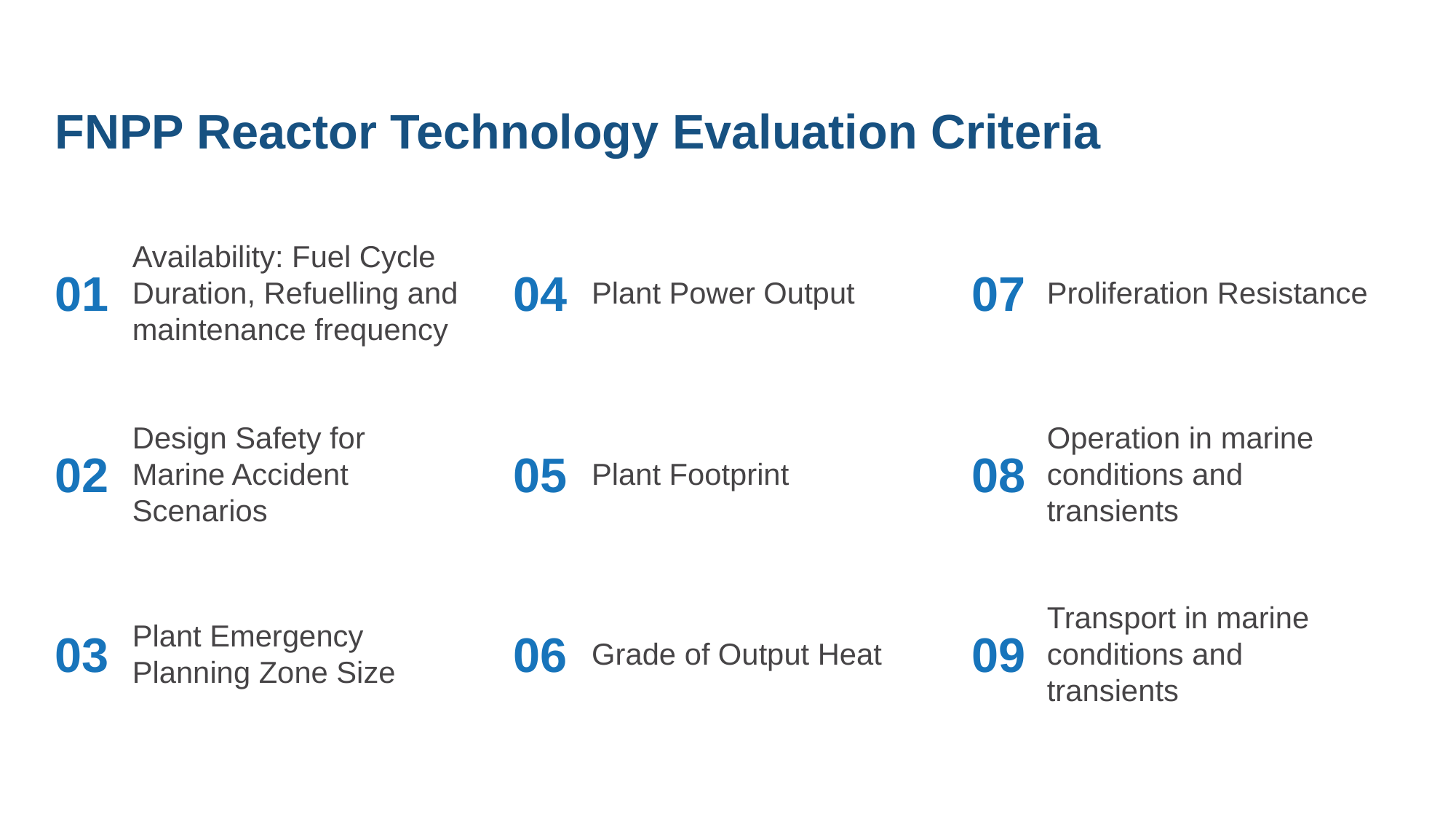

# FNPP Reactor Technology Evaluation Criteria
Availability: Fuel Cycle Duration, Refuelling and maintenance frequency
Plant Power Output
Proliferation Resistance
01
04
07
Design Safety for Marine Accident Scenarios
Plant Footprint
Operation in marine conditions and transients
02
05
08
Plant Emergency Planning Zone Size
Grade of Output Heat
Transport in marine conditions and transients
03
06
09